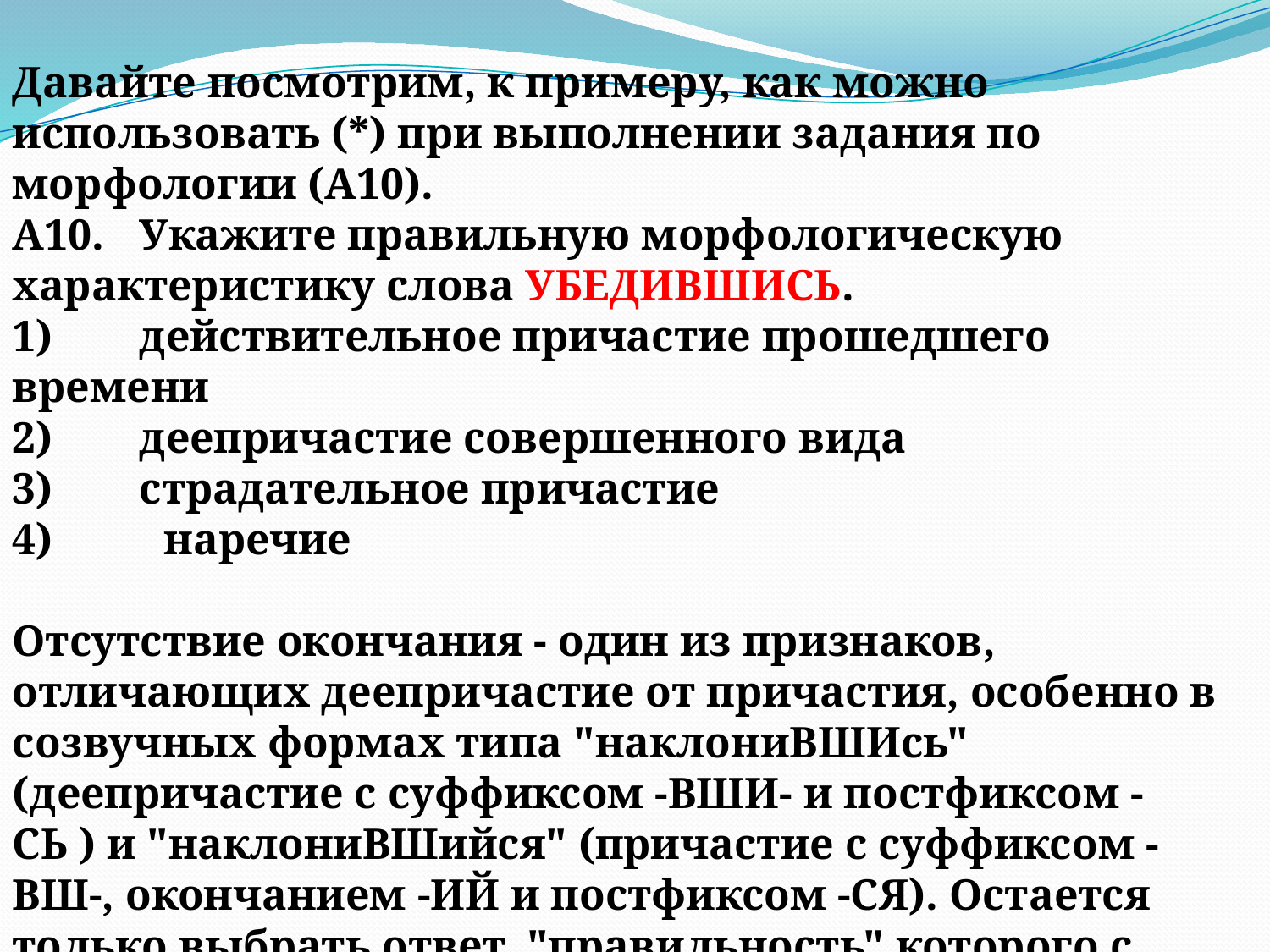

Давайте посмотрим, к примеру, как можно использовать (*) при выполнении задания по морфологии (А10).
А10.	Укажите правильную морфологическую характеристику слова УБЕДИВШИСЬ.
1) 	действительное причастие прошедшего времени
2)	деепричастие совершенного вида
3)	страдательное причастие
        наречие

Отсутствие окончания - один из признаков, отличающих деепричастие от причастия, особенно в созвучных формах типа "наклониВШИсь" (деепричастие с суффиксом -ВШИ- и постфиксом -СЬ ) и "наклониВШийся" (причастие с суффиксом -ВШ-, окончанием -ИЙ и постфиксом -СЯ). Остается только выбрать ответ, "правильность" которого с учетом (*) не вызывает сомнений